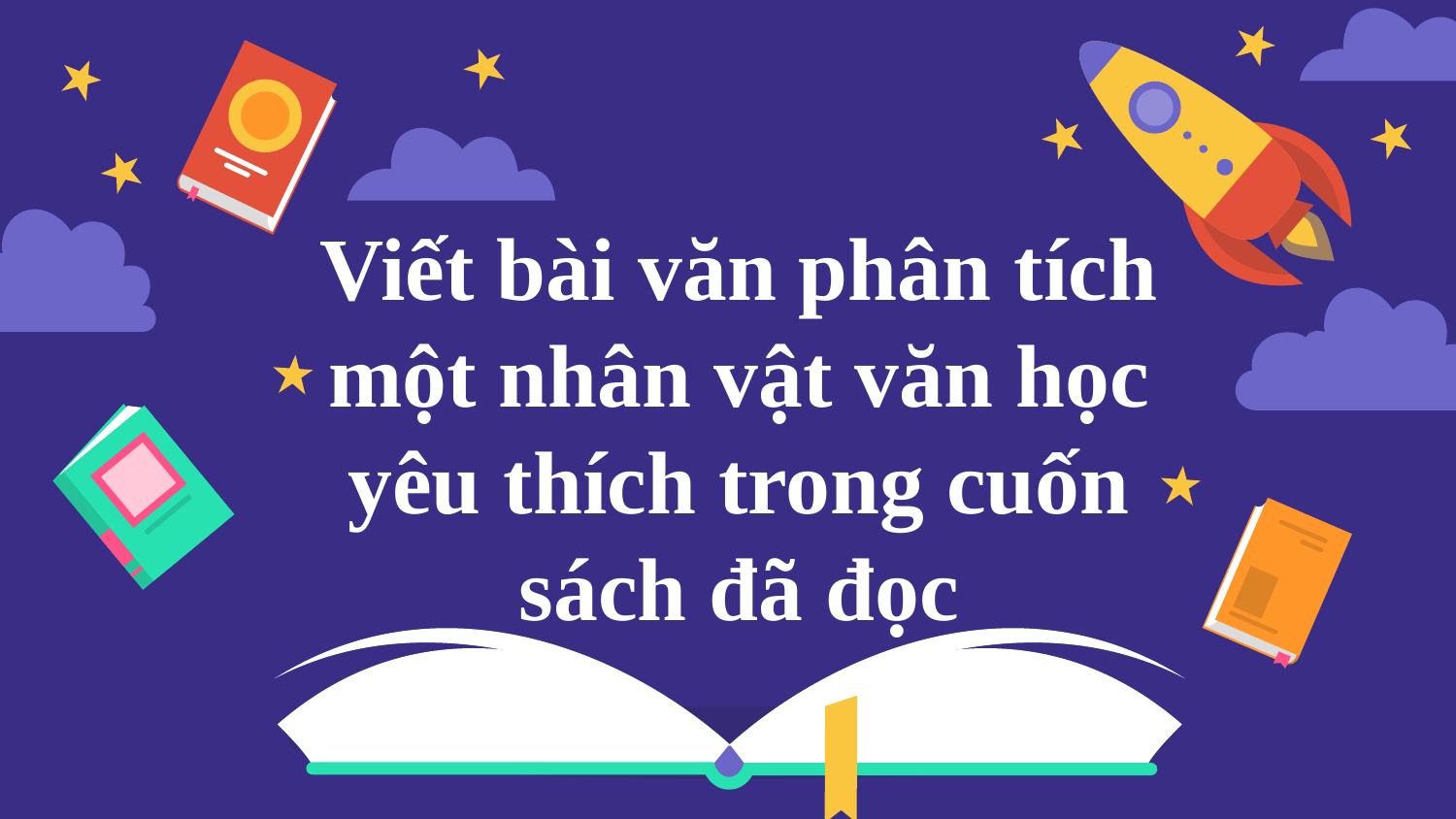

# Viết bài văn phân tích một nhân vật văn học yêu thích trong cuốn sách đã đọc